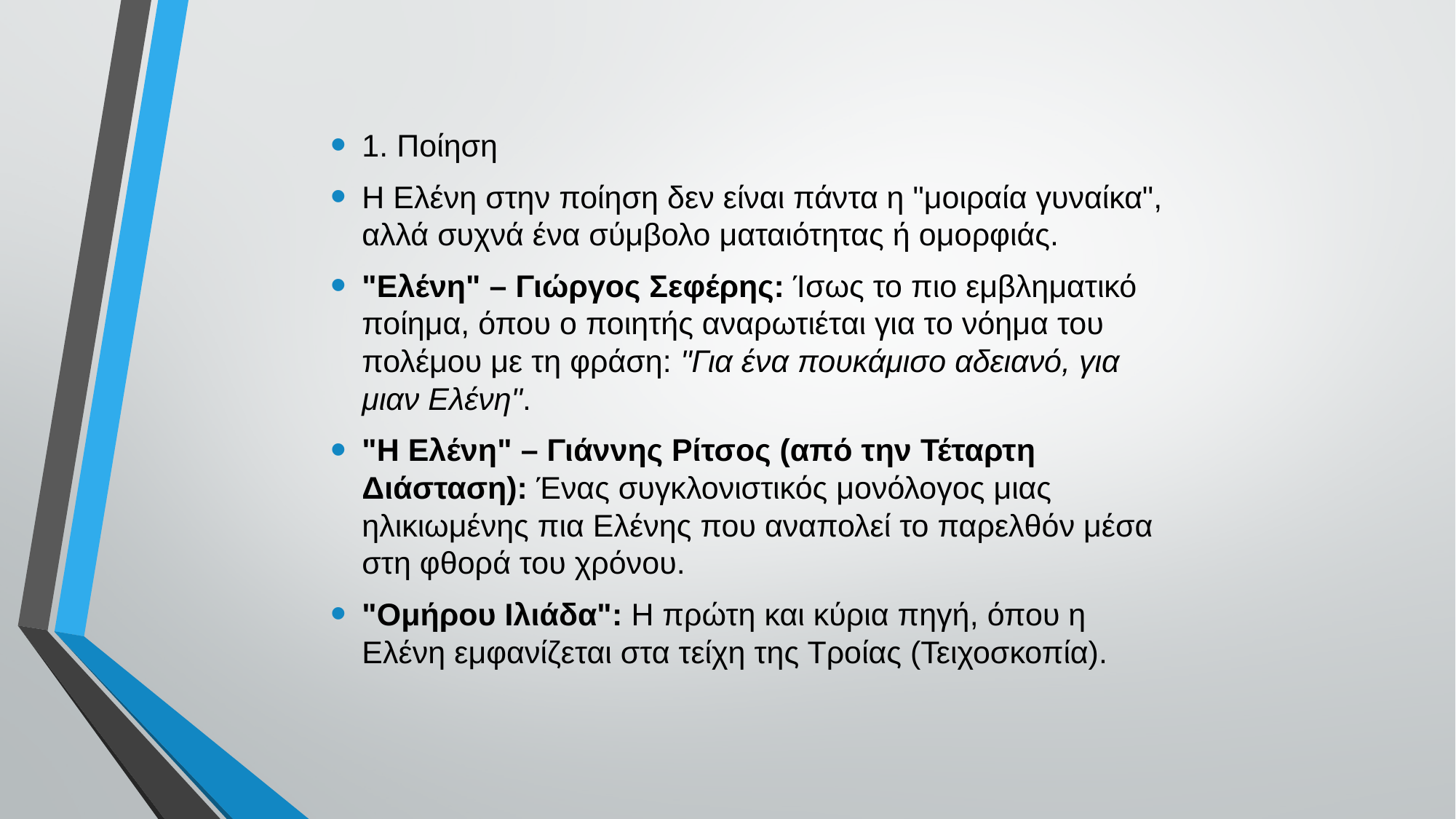

1. Ποίηση
Η Ελένη στην ποίηση δεν είναι πάντα η "μοιραία γυναίκα", αλλά συχνά ένα σύμβολο ματαιότητας ή ομορφιάς.
"Ελένη" – Γιώργος Σεφέρης: Ίσως το πιο εμβληματικό ποίημα, όπου ο ποιητής αναρωτιέται για το νόημα του πολέμου με τη φράση: "Για ένα πουκάμισο αδειανό, για μιαν Ελένη".
"Η Ελένη" – Γιάννης Ρίτσος (από την Τέταρτη Διάσταση): Ένας συγκλονιστικός μονόλογος μιας ηλικιωμένης πια Ελένης που αναπολεί το παρελθόν μέσα στη φθορά του χρόνου.
"Ομήρου Ιλιάδα": Η πρώτη και κύρια πηγή, όπου η Ελένη εμφανίζεται στα τείχη της Τροίας (Τειχοσκοπία).